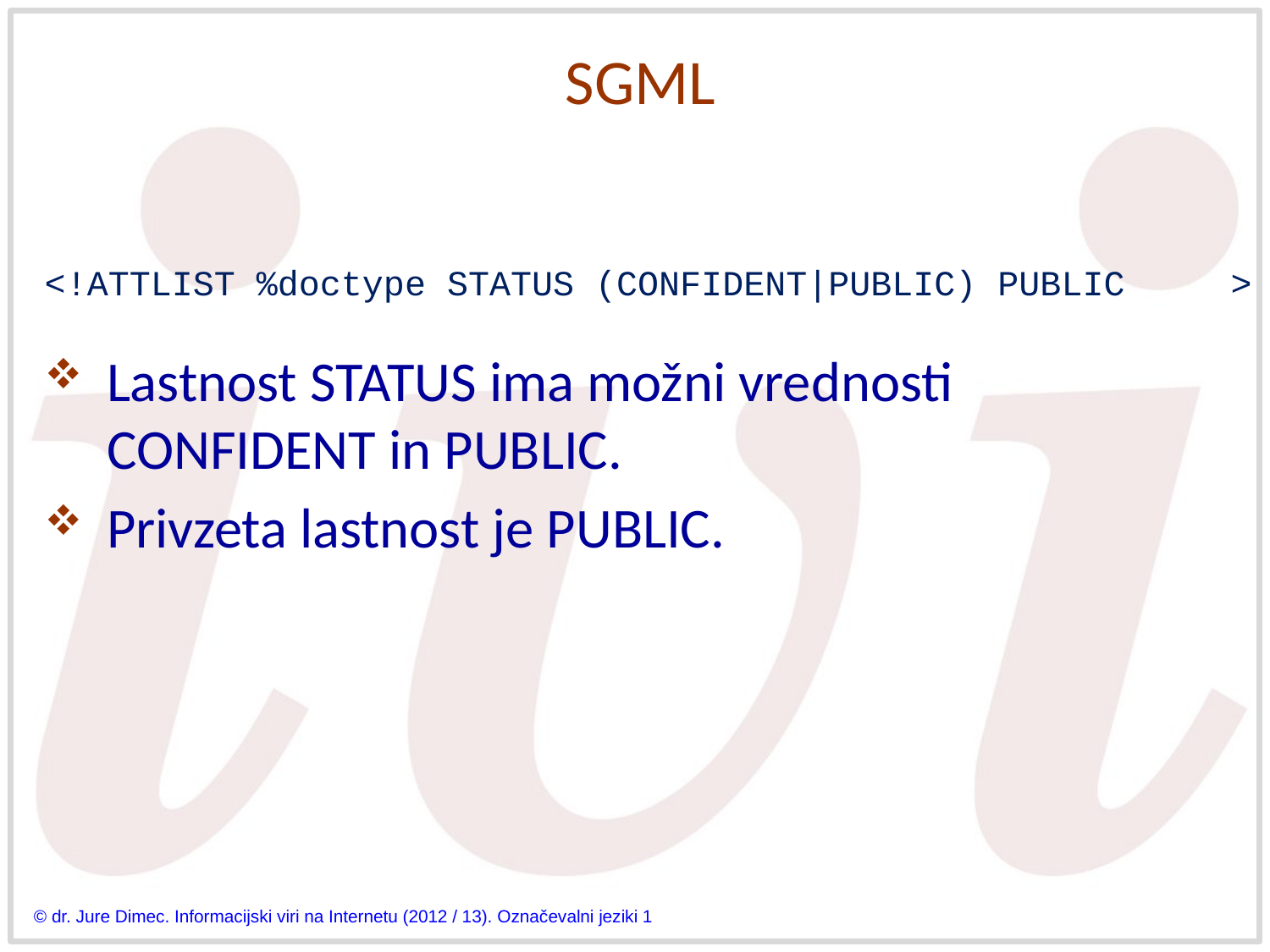

# SGML
<!ATTLIST %doctype STATUS (CONFIDENT|PUBLIC) PUBLIC     >
Lastnost STATUS ima možni vrednosti CONFIDENT in PUBLIC.
Privzeta lastnost je PUBLIC.
© dr. Jure Dimec. Informacijski viri na Internetu (2012 / 13). Označevalni jeziki 1